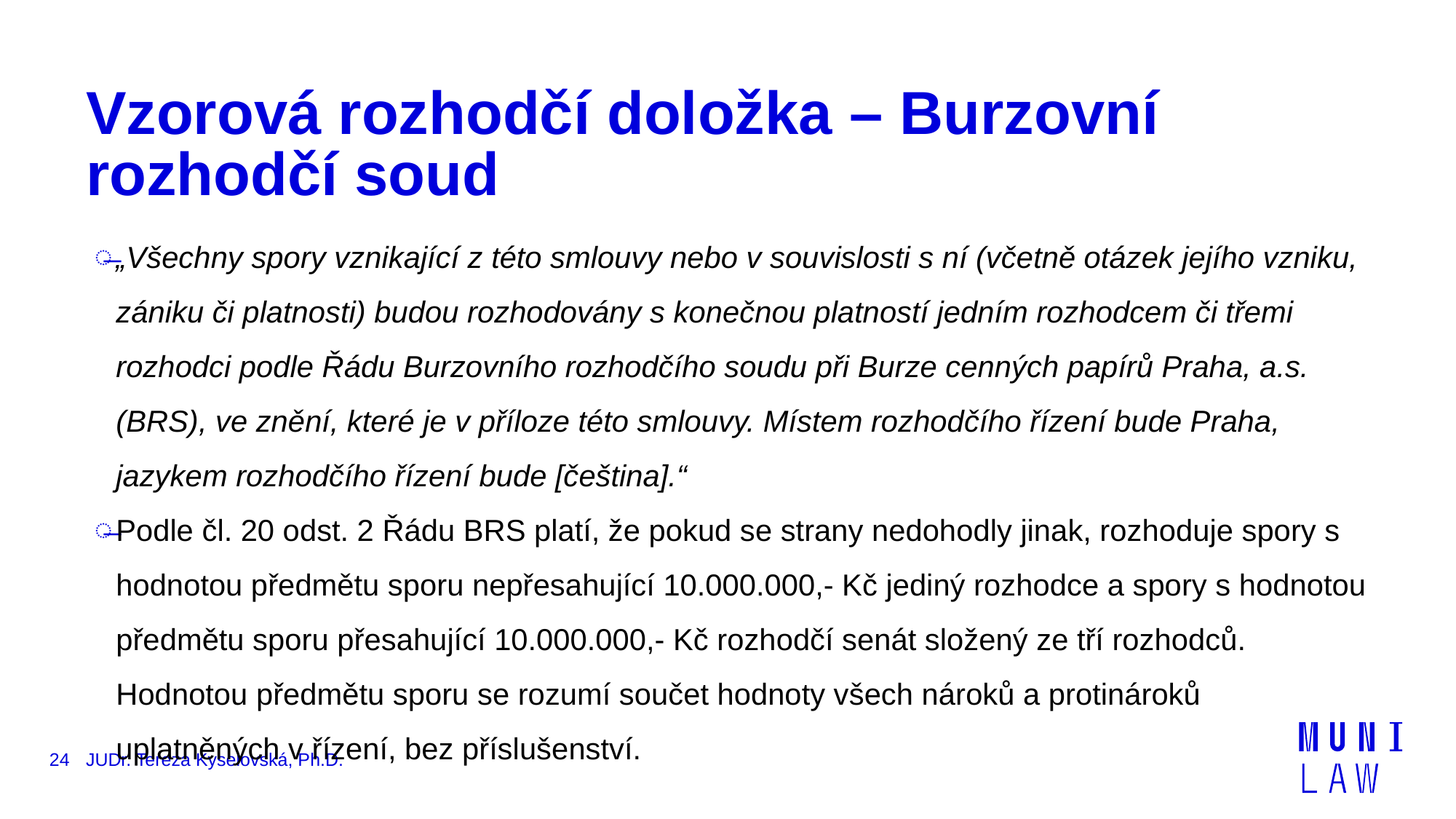

# Vzorová rozhodčí doložka – Burzovní rozhodčí soud
„Všechny spory vznikající z této smlouvy nebo v souvislosti s ní (včetně otázek jejího vzniku, zániku či platnosti) budou rozhodovány s konečnou platností jedním rozhodcem či třemi rozhodci podle Řádu Burzovního rozhodčího soudu při Burze cenných papírů Praha, a.s. (BRS), ve znění, které je v příloze této smlouvy. Místem rozhodčího řízení bude Praha, jazykem rozhodčího řízení bude [čeština].“
Podle čl. 20 odst. 2 Řádu BRS platí, že pokud se strany nedohodly jinak, rozhoduje spory s hodnotou předmětu sporu nepřesahující 10.000.000,- Kč jediný rozhodce a spory s hodnotou předmětu sporu přesahující 10.000.000,- Kč rozhodčí senát složený ze tří rozhodců. Hodnotou předmětu sporu se rozumí součet hodnoty všech nároků a protinároků uplatněných v řízení, bez příslušenství.

24
JUDr. Tereza Kyselovská, Ph.D.